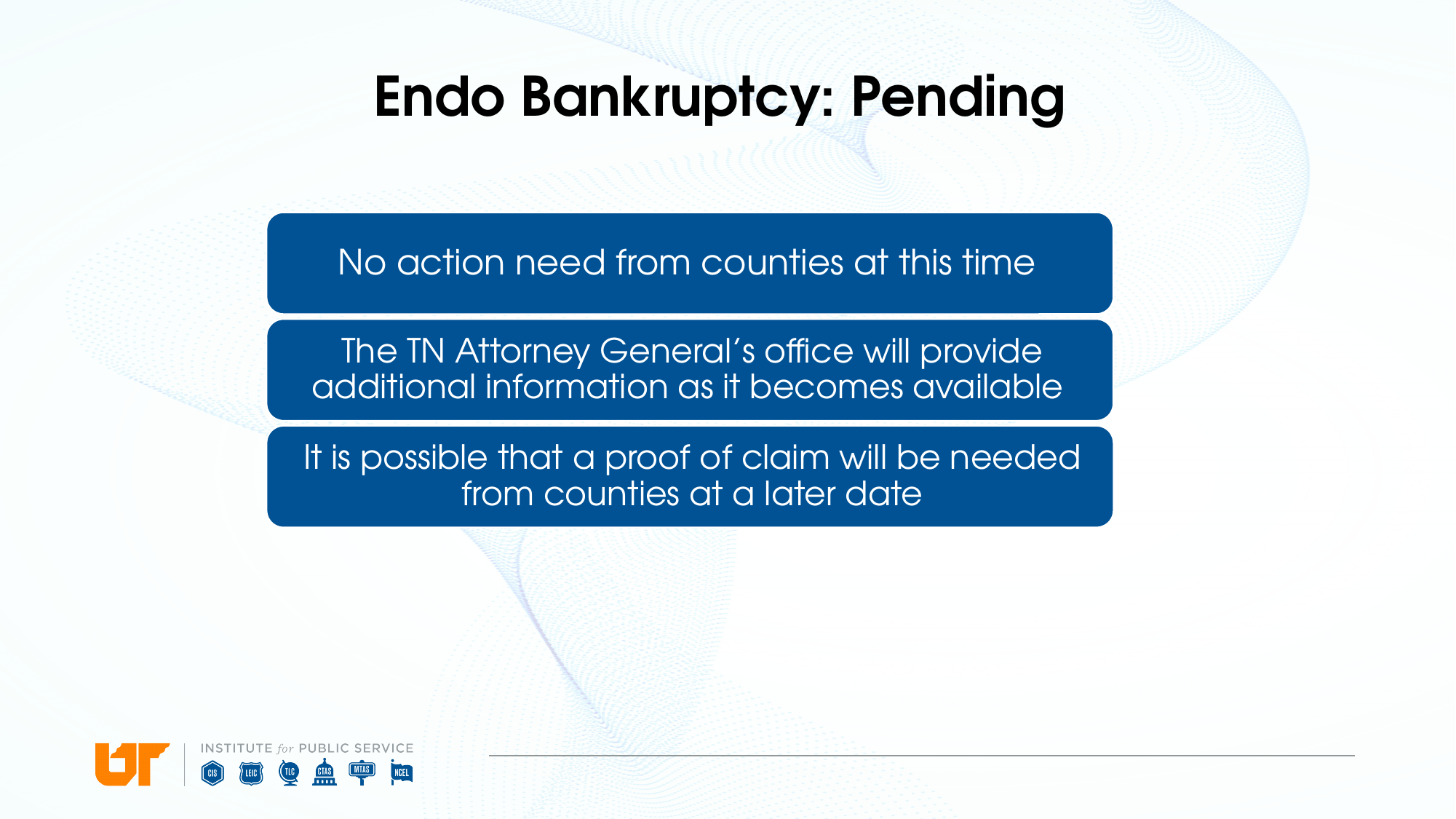

# Endo Bankruptcy: Pending
No action need from counties at this time
The TN Attorney General’s office will provide additional information as it becomes available
It is possible that a proof of claim will be needed from counties at a later date